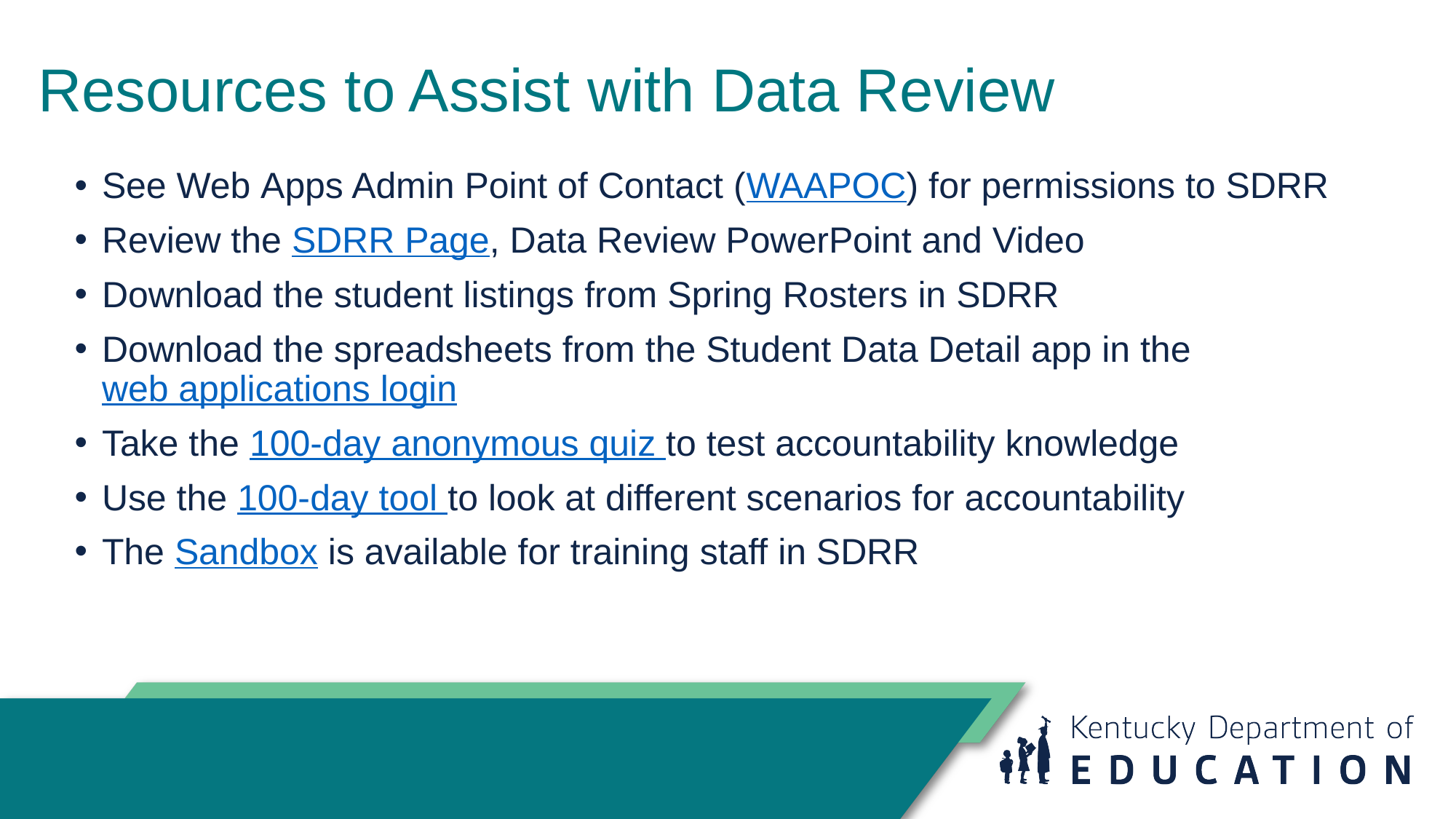

# Resources to Assist with Data Review
See Web Apps Admin Point of Contact (WAAPOC) for permissions to SDRR
Review the SDRR Page, Data Review PowerPoint and Video
Download the student listings from Spring Rosters in SDRR
Download the spreadsheets from the Student Data Detail app in the web applications login
Take the 100-day anonymous quiz to test accountability knowledge
Use the 100-day tool to look at different scenarios for accountability
The Sandbox is available for training staff in SDRR